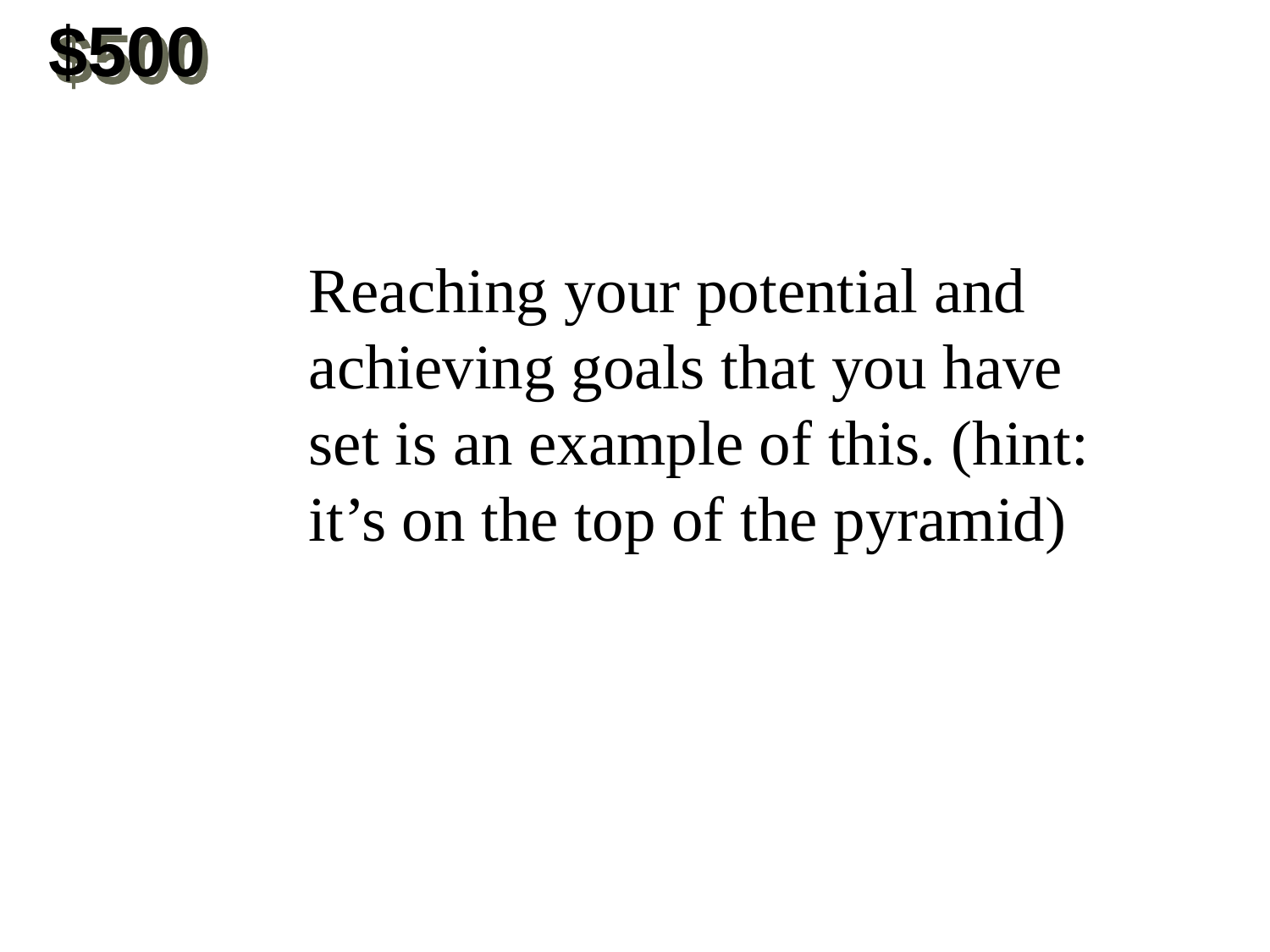

$500
Reaching your potential and achieving goals that you have set is an example of this. (hint: it’s on the top of the pyramid)